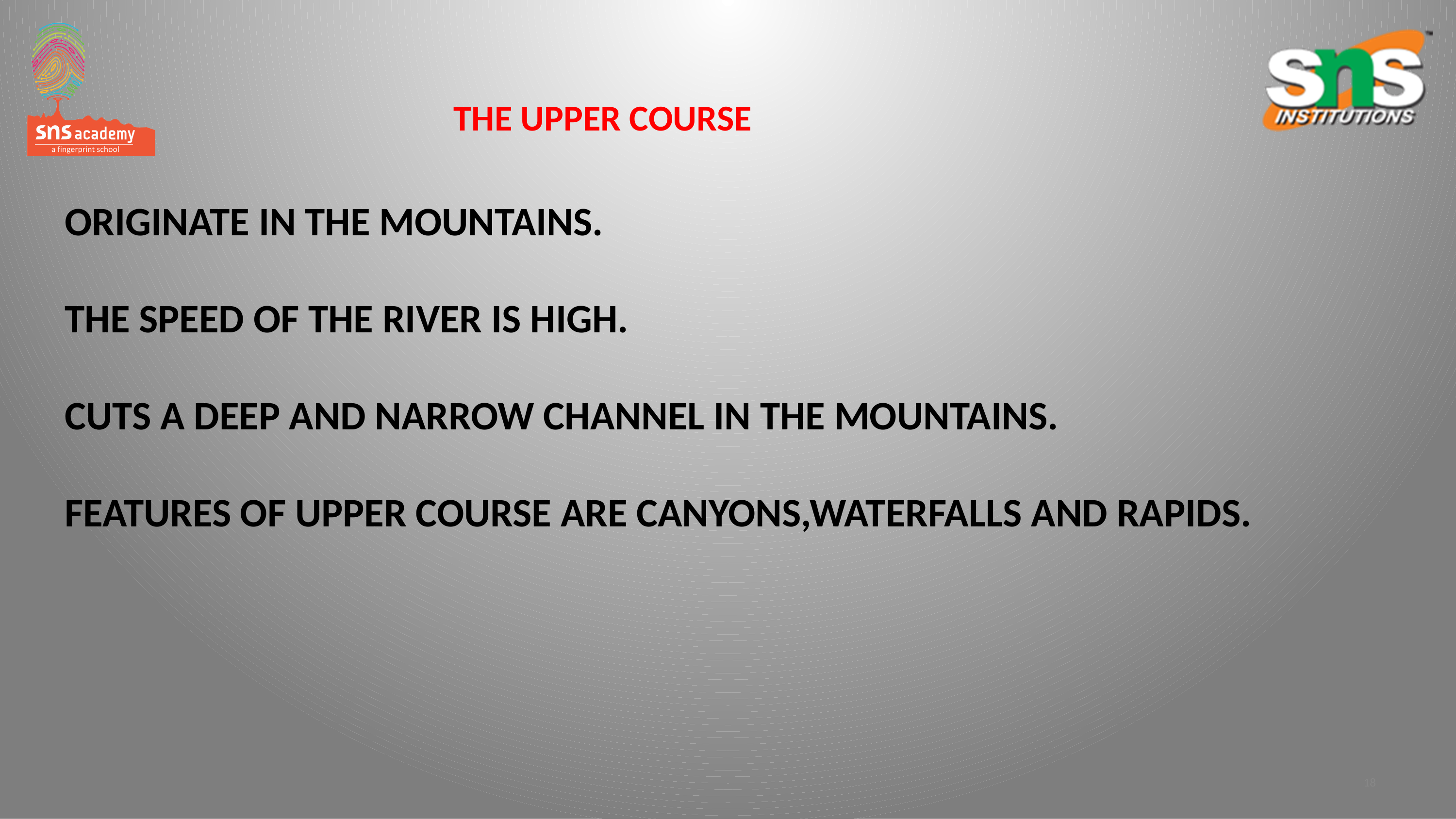

THE UPPER COURSE
# ORIGINATE IN THE MOUNTAINS. THE SPEED OF THE RIVER IS HIGH. CUTS A DEEP AND NARROW CHANNEL IN THE MOUNTAINS. FEATURES OF UPPER COURSE ARE CANYONS,WATERFALLS AND RAPIDS.
18